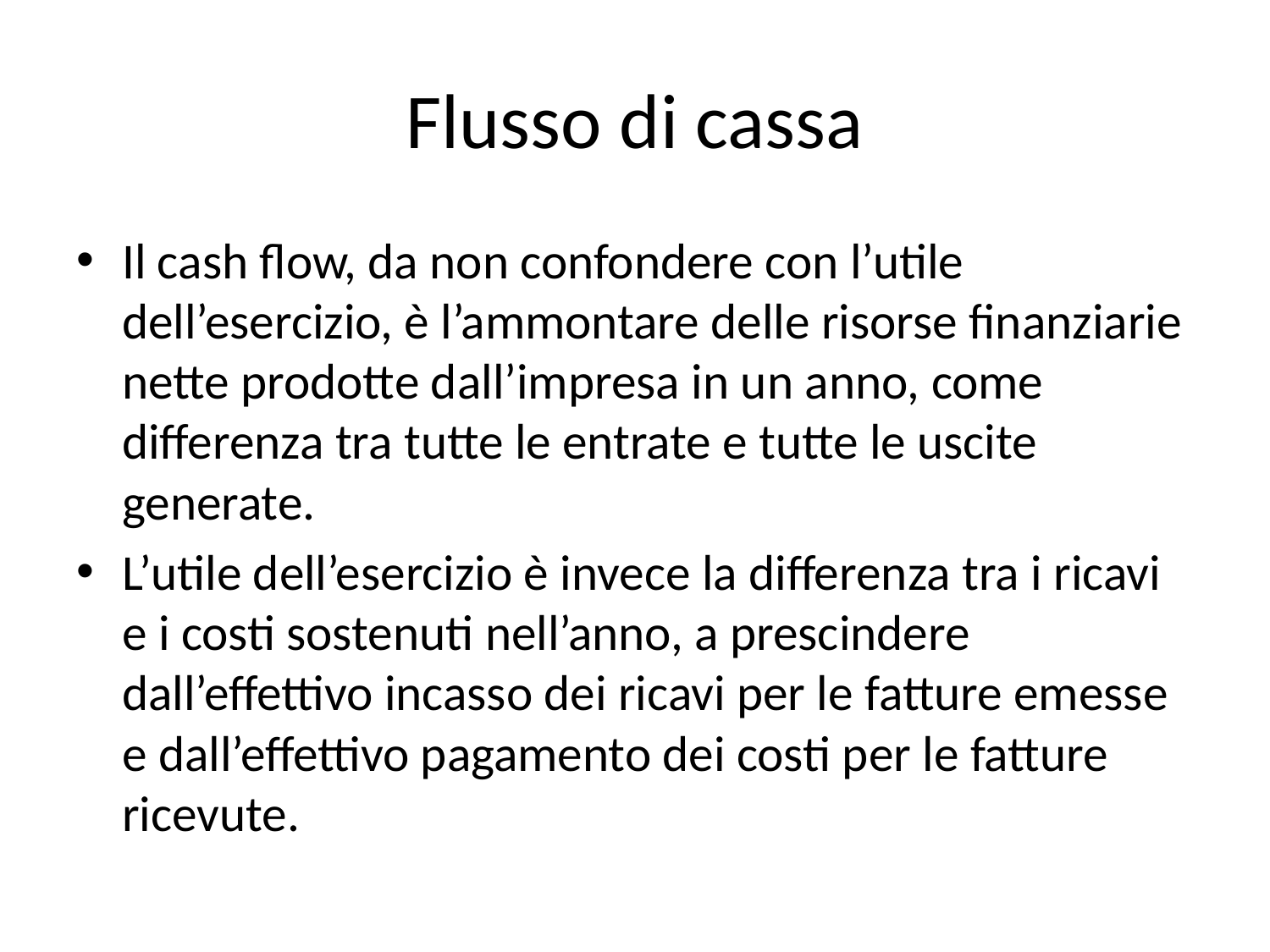

# Flusso di cassa
Il cash flow, da non confondere con l’utile dell’esercizio, è l’ammontare delle risorse finanziarie nette prodotte dall’impresa in un anno, come differenza tra tutte le entrate e tutte le uscite generate.
L’utile dell’esercizio è invece la differenza tra i ricavi e i costi sostenuti nell’anno, a prescindere dall’effettivo incasso dei ricavi per le fatture emesse e dall’effettivo pagamento dei costi per le fatture ricevute.